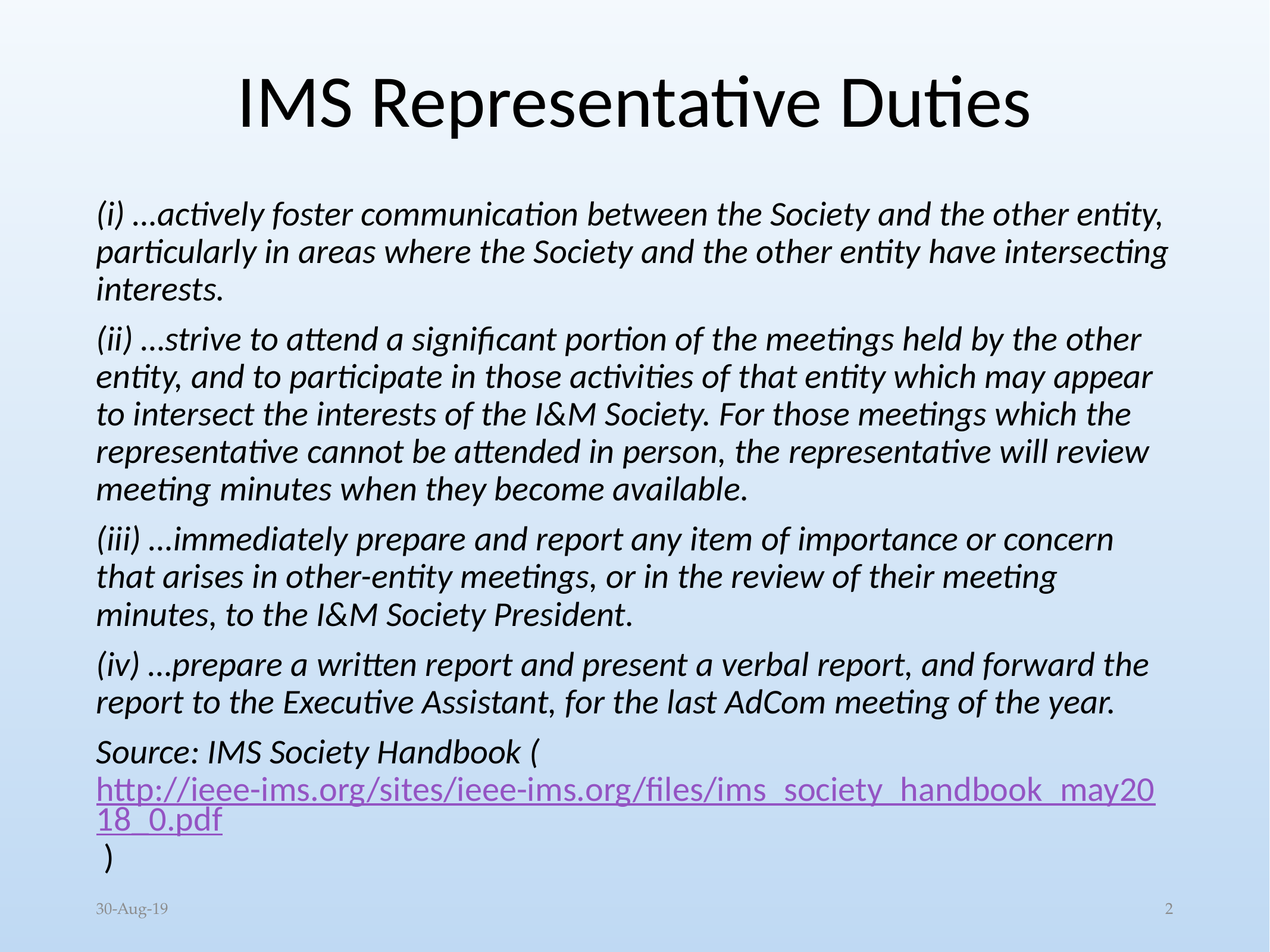

# IMS Representative Duties
(i) …actively foster communication between the Society and the other entity, particularly in areas where the Society and the other entity have intersecting interests.
(ii) …strive to attend a significant portion of the meetings held by the other entity, and to participate in those activities of that entity which may appear to intersect the interests of the I&M Society. For those meetings which the representative cannot be attended in person, the representative will review meeting minutes when they become available.
(iii) …immediately prepare and report any item of importance or concern that arises in other-entity meetings, or in the review of their meeting minutes, to the I&M Society President.
(iv) …prepare a written report and present a verbal report, and forward the report to the Executive Assistant, for the last AdCom meeting of the year.
Source: IMS Society Handbook (http://ieee-ims.org/sites/ieee-ims.org/files/ims_society_handbook_may2018_0.pdf )
30-Aug-19
2